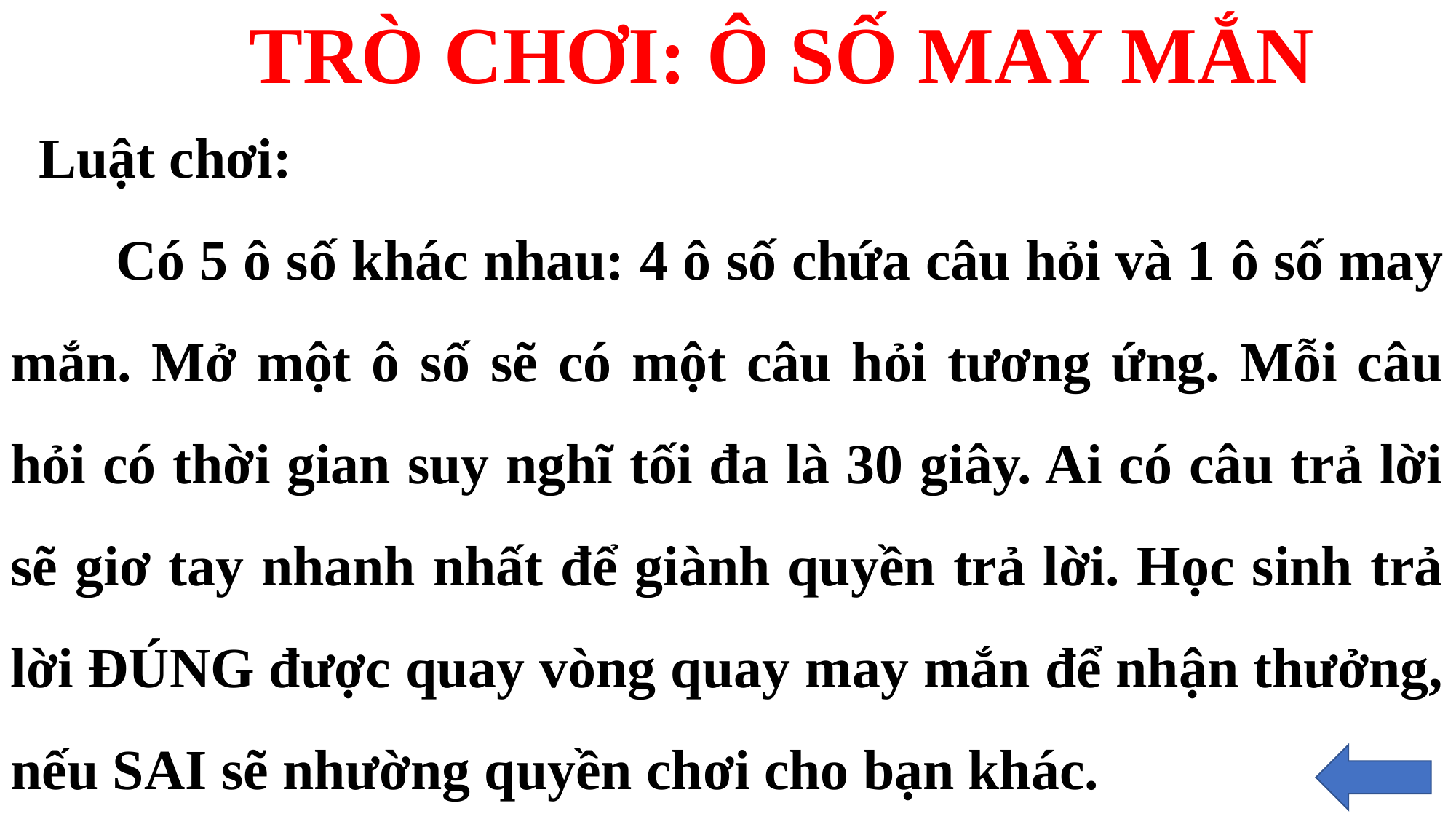

TRÒ CHƠI: Ô SỐ MAY MẮN
  Luật chơi:
       Có 5 ô số khác nhau: 4 ô số chứa câu hỏi và 1 ô số may mắn. Mở một ô số sẽ có một câu hỏi tương ứng. Mỗi câu hỏi có thời gian suy nghĩ tối đa là 30 giây. Ai có câu trả lời sẽ giơ tay nhanh nhất để giành quyền trả lời. Học sinh trả lời ĐÚNG được quay vòng quay may mắn để nhận thưởng, nếu SAI sẽ nhường quyền chơi cho bạn khác.